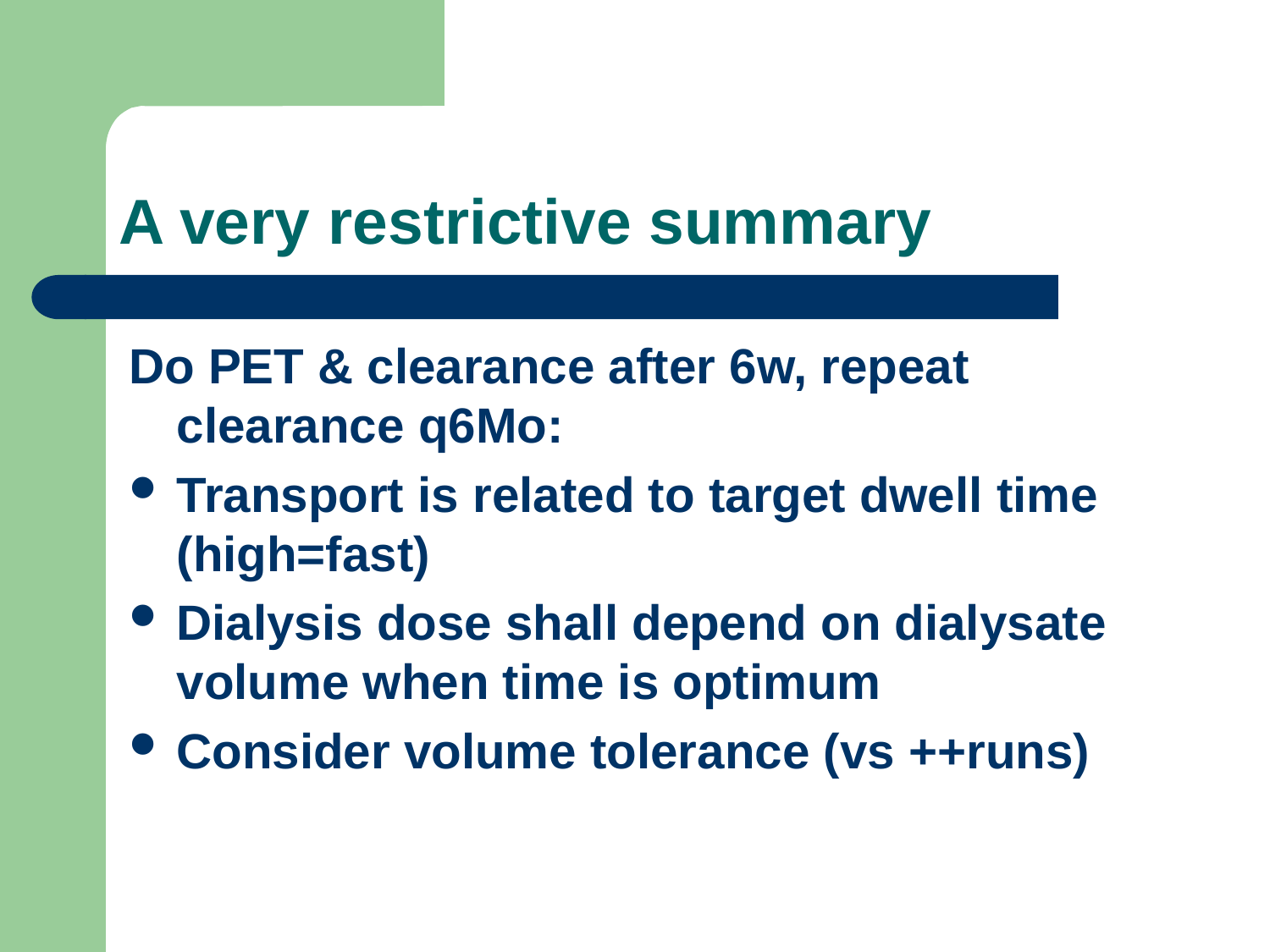

# A very restrictive summary
Do PET & clearance after 6w, repeat clearance q6Mo:
Transport is related to target dwell time (high=fast)
Dialysis dose shall depend on dialysate volume when time is optimum
Consider volume tolerance (vs ++runs)